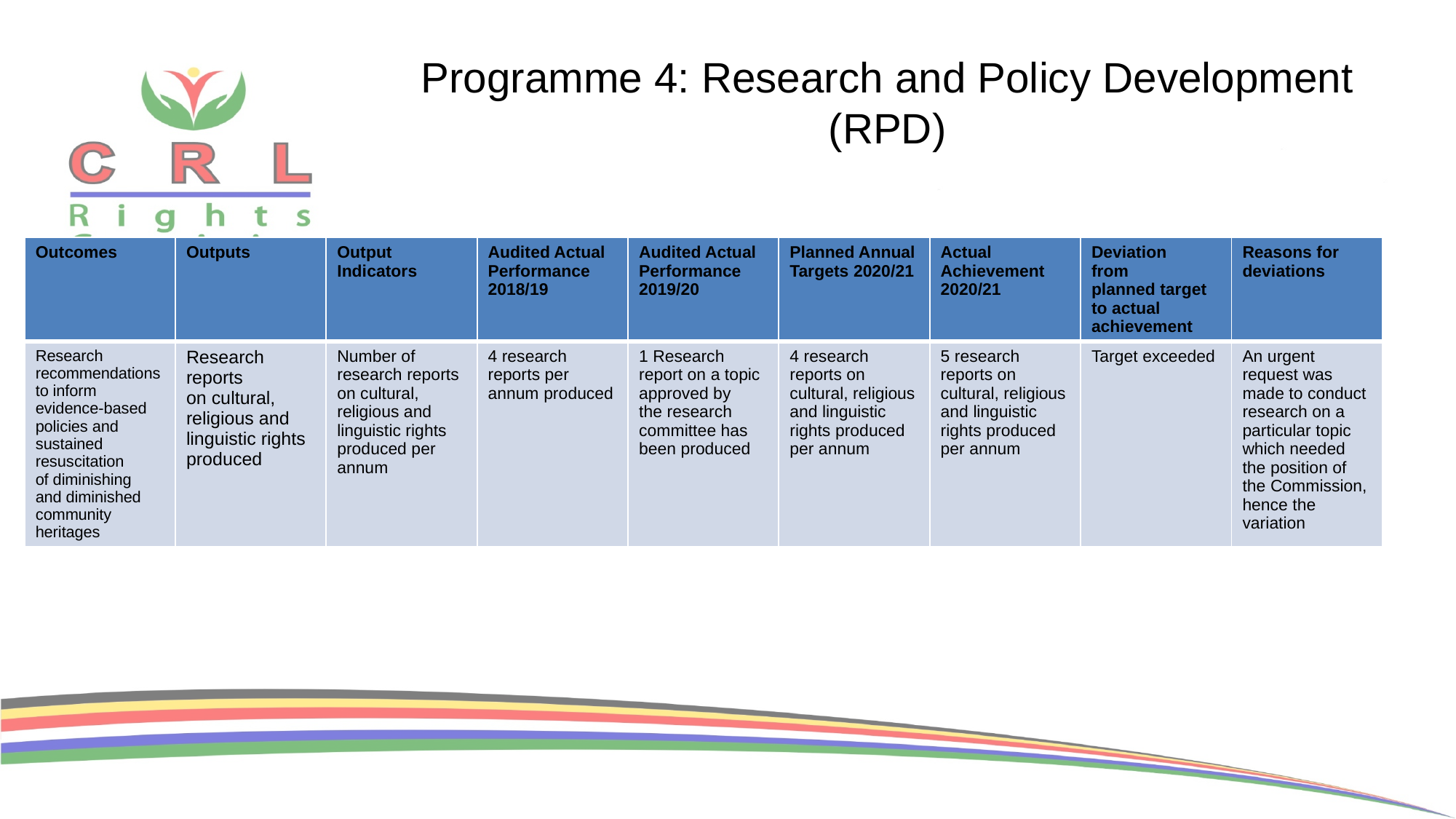

# Programme 4: Research and Policy Development (RPD)
| Outcomes | Outputs | Output Indicators | Audited Actual Performance 2018/19 | Audited Actual Performance 2019/20 | Planned Annual Targets 2020/21 | Actual Achievement 2020/21 | Deviation from planned target to actual achievement | Reasons for deviations |
| --- | --- | --- | --- | --- | --- | --- | --- | --- |
| Research recommendations to inform evidence-based policies and sustained resuscitation of diminishing and diminished community heritages | Research reports on cultural, religious and linguistic rights produced | Number of research reports on cultural, religious and linguistic rights produced per annum | 4 research reports per annum produced | 1 Research report on a topic approved by the research committee has been produced | 4 research reports on cultural, religious and linguistic rights produced per annum | 5 research reports on cultural, religious and linguistic rights produced per annum | Target exceeded | An urgent request was made to conduct research on a particular topic which needed the position of the Commission, hence the variation |